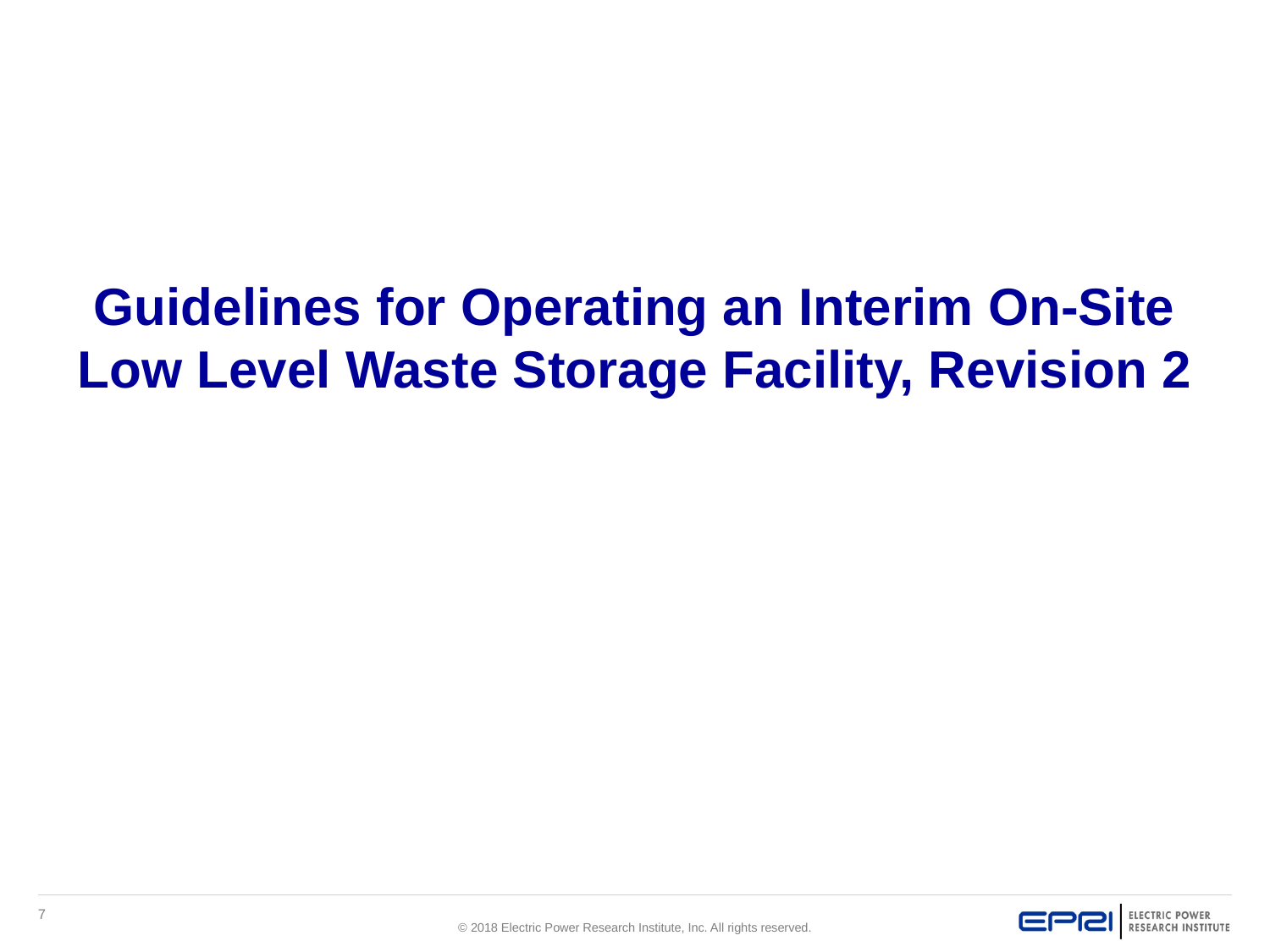

# Guidelines for Operating an Interim On-Site Low Level Waste Storage Facility, Revision 2